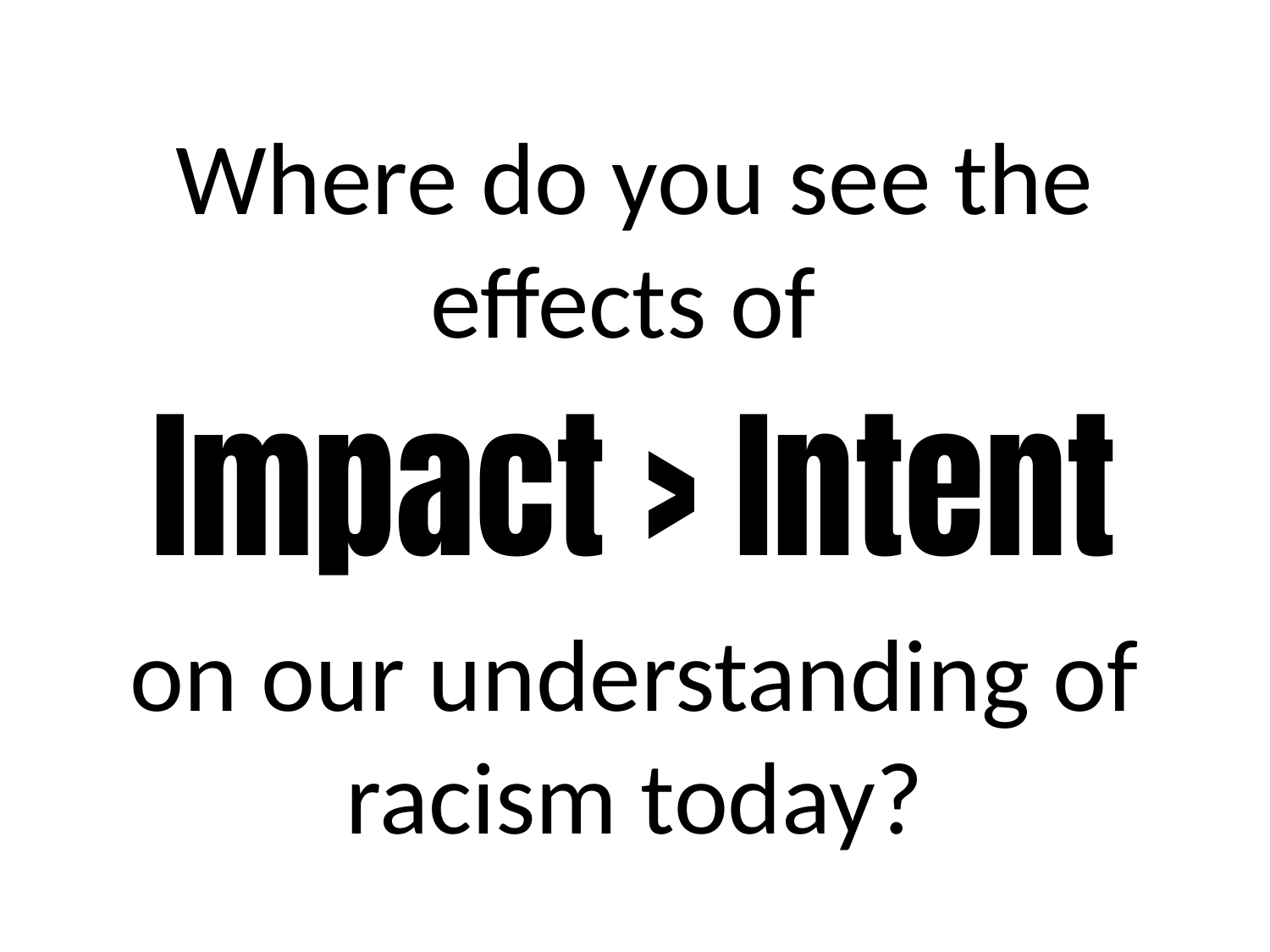

Where do you see the effects of
Impact > Intent
on our understanding of racism today?